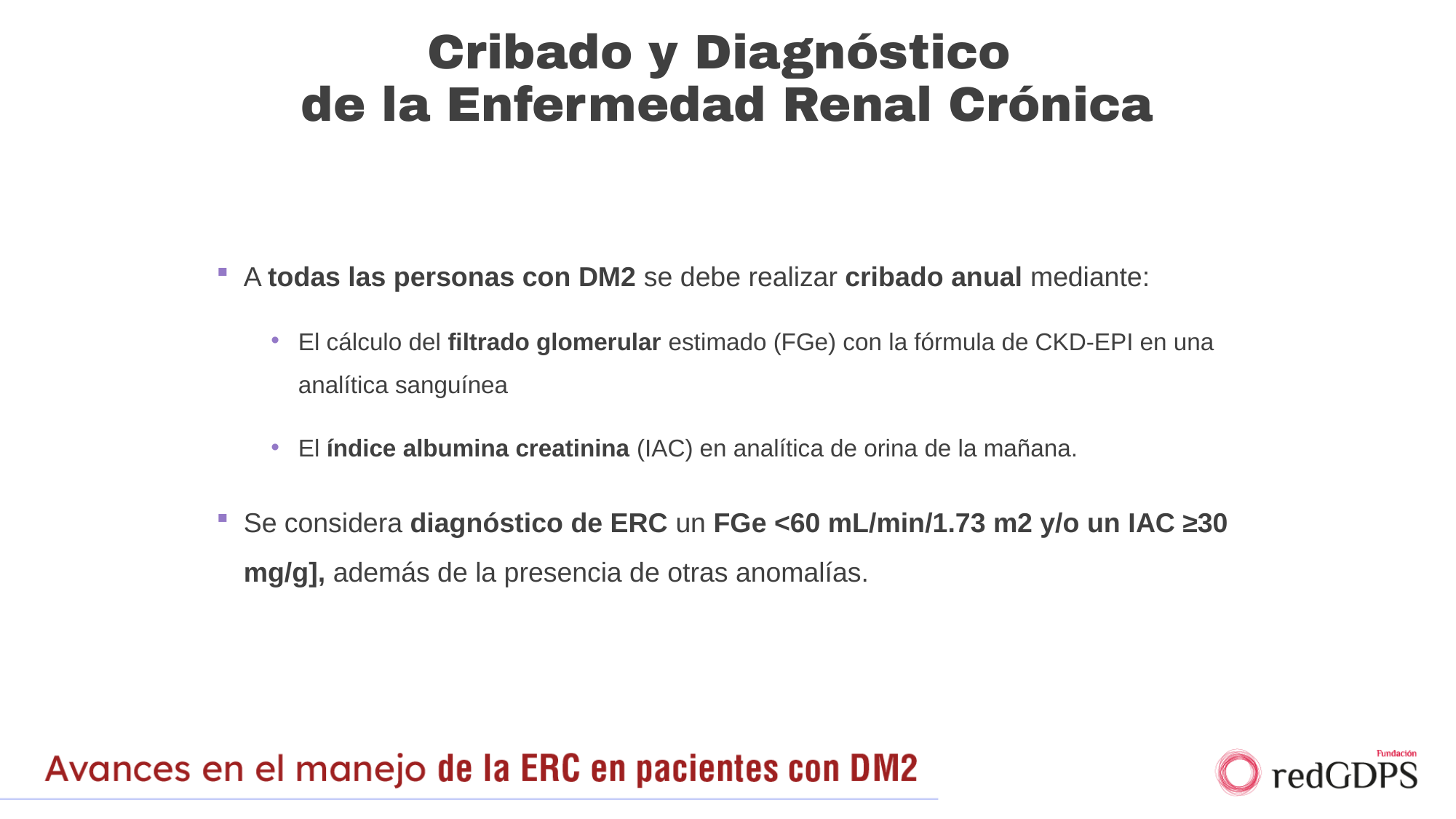

# Cribado y Diagnóstico de la Enfermedad Renal Crónica

A todas las personas con DM2 se debe realizar cribado anual mediante:
El cálculo del filtrado glomerular estimado (FGe) con la fórmula de CKD-EPI en una analítica sanguínea
El índice albumina creatinina (IAC) en analítica de orina de la mañana.
Se considera diagnóstico de ERC un FGe <60 mL/min/1.73 m2 y/o un IAC ≥30 mg/g], además de la presencia de otras anomalías.